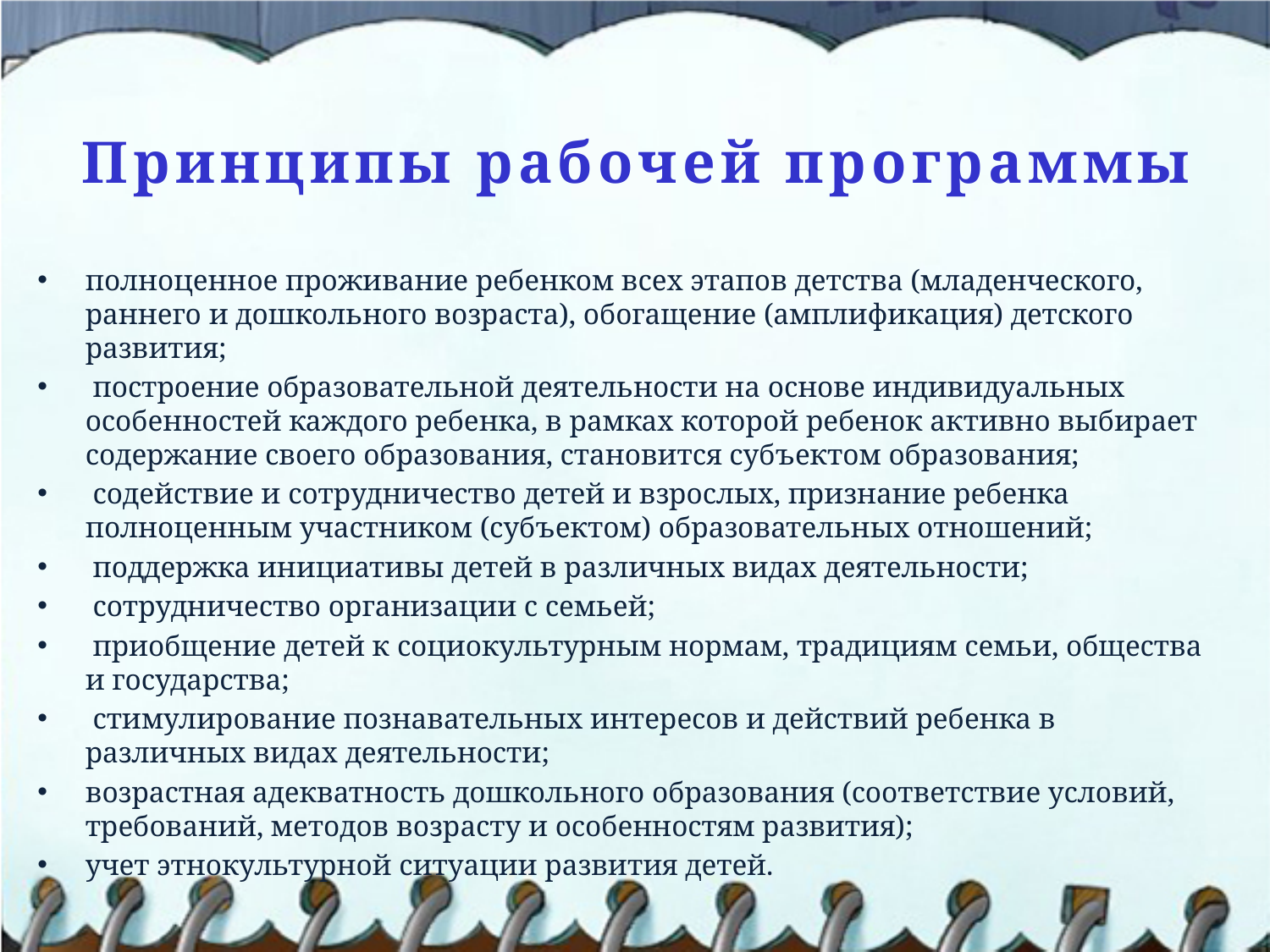

# Принципы рабочей программы
полноценное проживание ребенком всех этапов детства (младенческого, раннего и дошкольного возраста), обогащение (амплификация) детского развития;
 построение образовательной деятельности на основе индивидуальных особенностей каждого ребенка, в рамках которой ребенок активно выбирает содержание своего образования, становится субъектом образования;
 содействие и сотрудничество детей и взрослых, признание ребенка полноценным участником (субъектом) образовательных отношений;
 поддержка инициативы детей в различных видах деятельности;
 сотрудничество организации с семьей;
 приобщение детей к социокультурным нормам, традициям семьи, общества и государства;
 стимулирование познавательных интересов и действий ребенка в различных видах деятельности;
возрастная адекватность дошкольного образования (соответствие условий, требований, методов возрасту и особенностям развития);
учет этнокультурной ситуации развития детей.